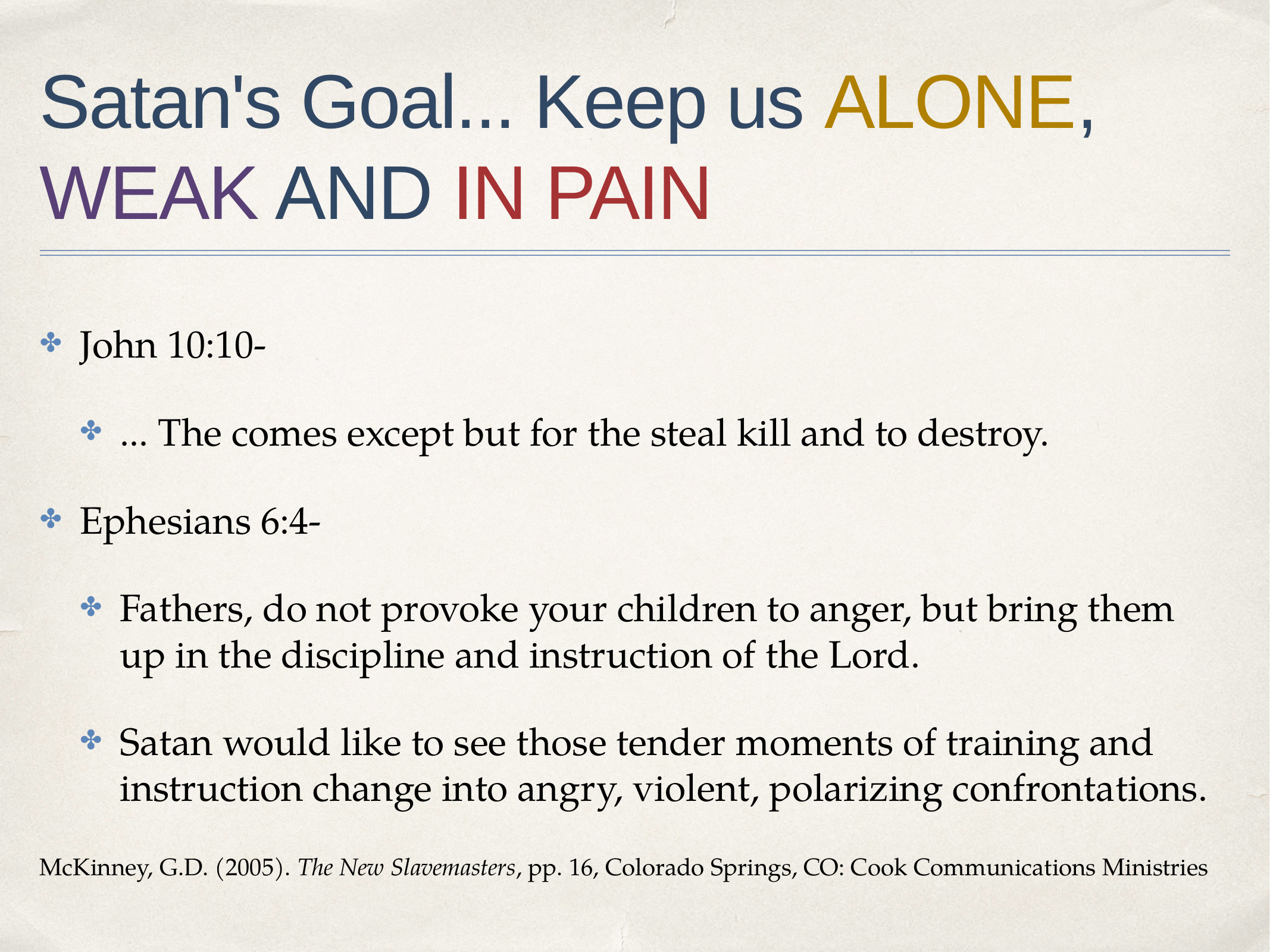

# Satan's Goal... Keep us ALONE, WEAK AND IN PAIN
John 10:10-
... The comes except but for the steal kill and to destroy.
Ephesians 6:4-
Fathers, do not provoke your children to anger, but bring them up in the discipline and instruction of the Lord.
Satan would like to see those tender moments of training and instruction change into angry, violent, polarizing confrontations.
McKinney, G.D. (2005). The New Slavemasters, pp. 16, Colorado Springs, CO: Cook Communications Ministries